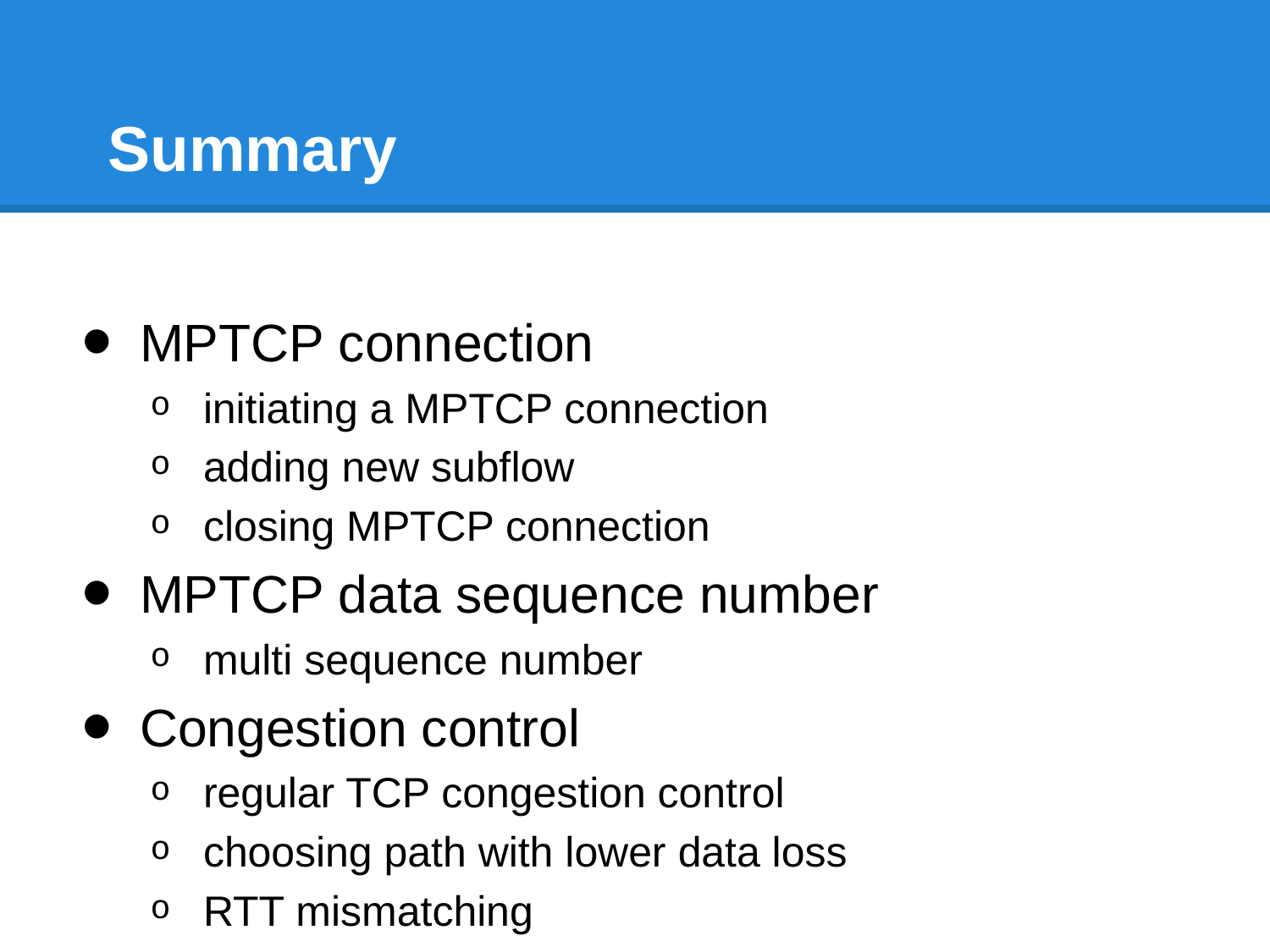

# Summary

MPTCP connection
initiating a MPTCP connection
adding new subflow
closing MPTCP connection
MPTCP data sequence number
multi sequence number
Congestion control
regular TCP congestion control
choosing path with lower data loss
RTT mismatching